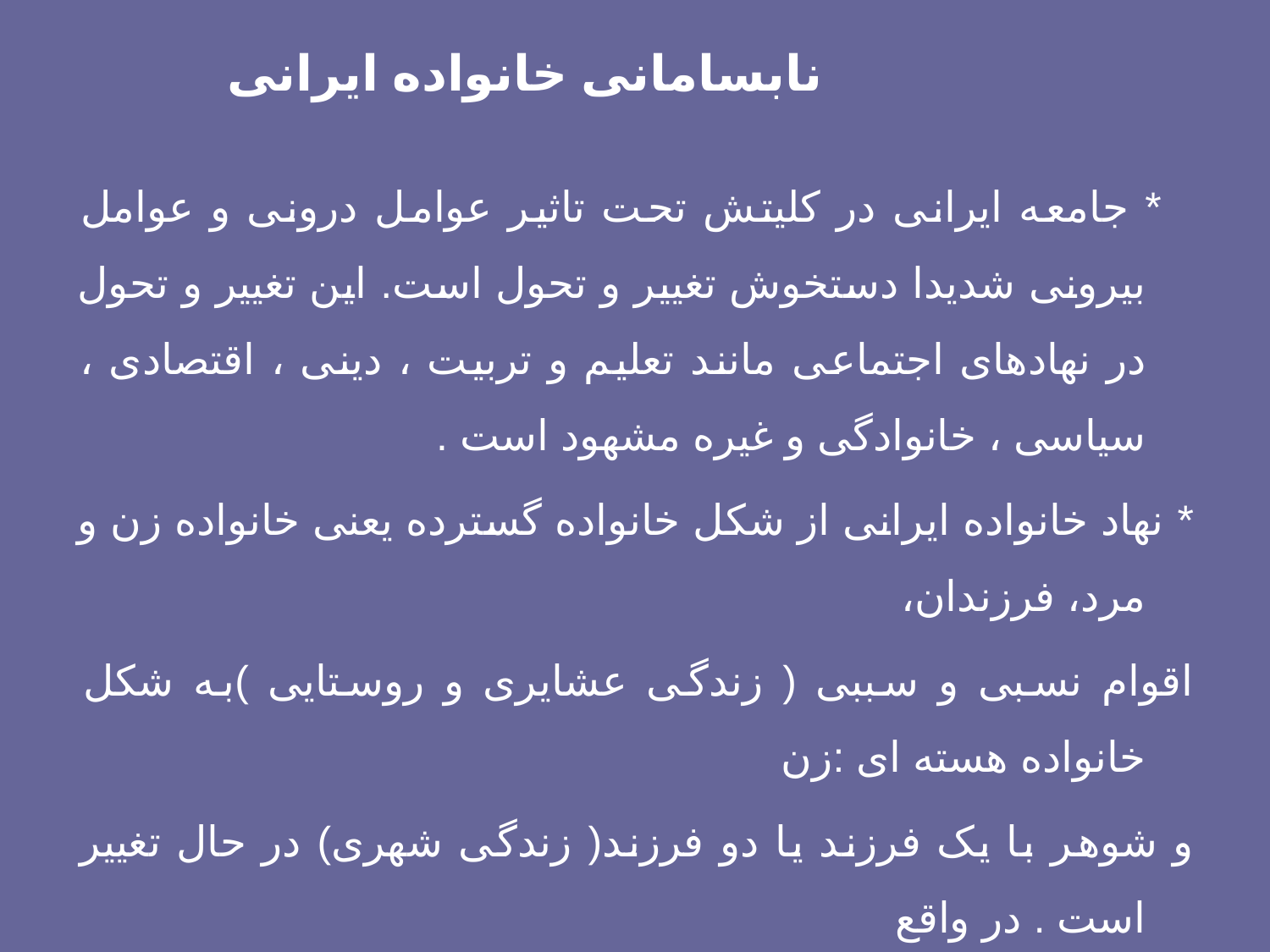

# نابسامانی خانواده ایرانی
  * جامعه ایرانی در کلیتش تحت تاثیر عوامل درونی و عوامل بیرونی شدیدا دستخوش تغییر و تحول است. این تغییر و تحول در نهادهای اجتماعی مانند تعلیم و تربیت ، دینی ، اقتصادی ، سیاسی ، خانوادگی و غیره مشهود است .
* نهاد خانواده ایرانی از شکل خانواده گسترده یعنی خانواده زن و مرد، فرزندان،
اقوام نسبی و سببی ( زندگی عشایری و روستایی )به شکل خانواده هسته ای :زن
و شوهر با یک فرزند یا دو فرزند( زندگی شهری) در حال تغییر است . در واقع
بعد خانواده ایرانی روز به روز کاهش میابد و میتوان گفت که همبستگی مخفی بین
شهری شدن و بعد خانواده وجود دارد.